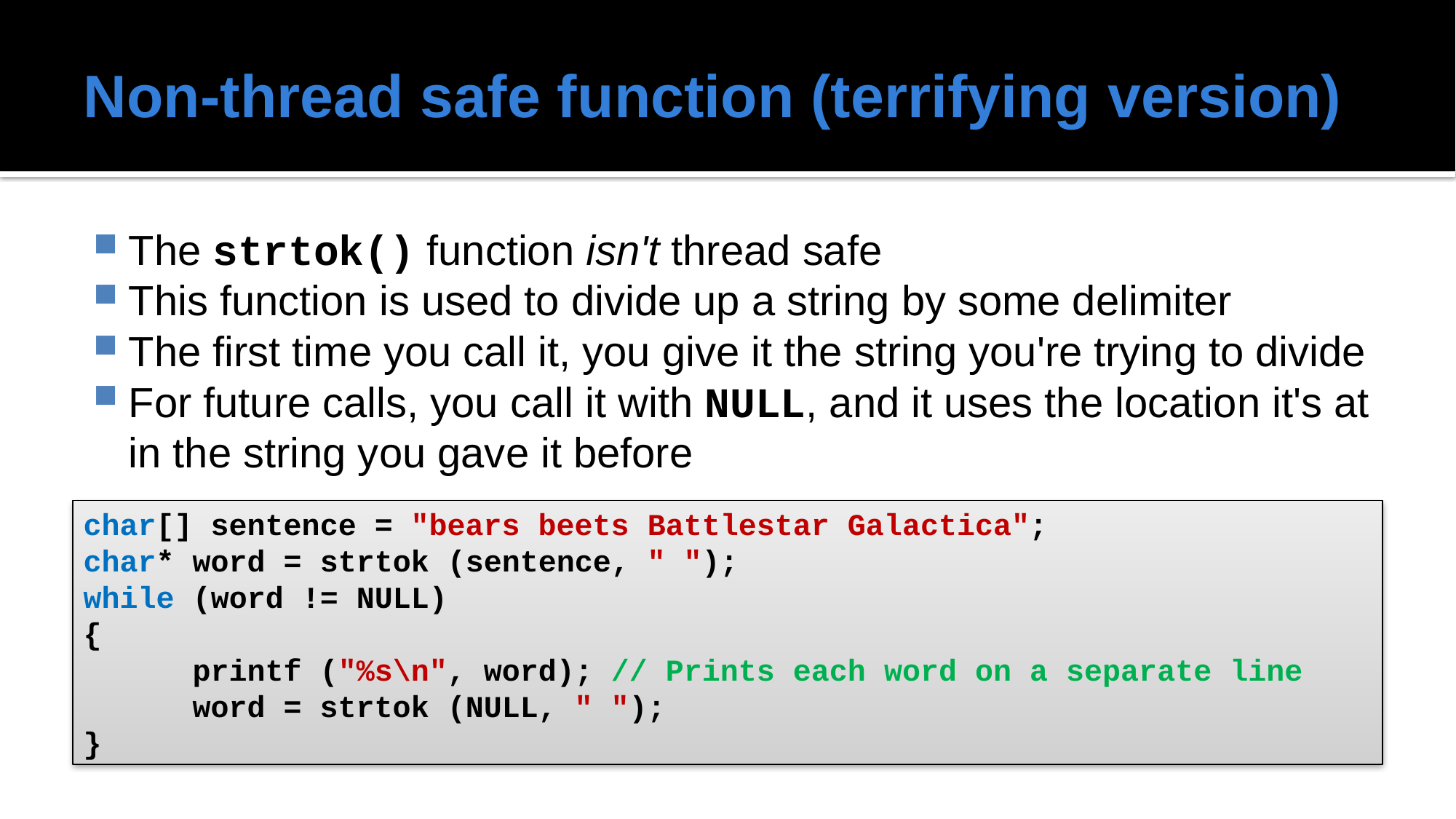

# Non-thread safe function (terrifying version)
The strtok() function isn't thread safe
This function is used to divide up a string by some delimiter
The first time you call it, you give it the string you're trying to divide
For future calls, you call it with NULL, and it uses the location it's at in the string you gave it before
char[] sentence = "bears beets Battlestar Galactica";
char* word = strtok (sentence, " ");
while (word != NULL)
{
	printf ("%s\n", word); // Prints each word on a separate line
	word = strtok (NULL, " ");
}